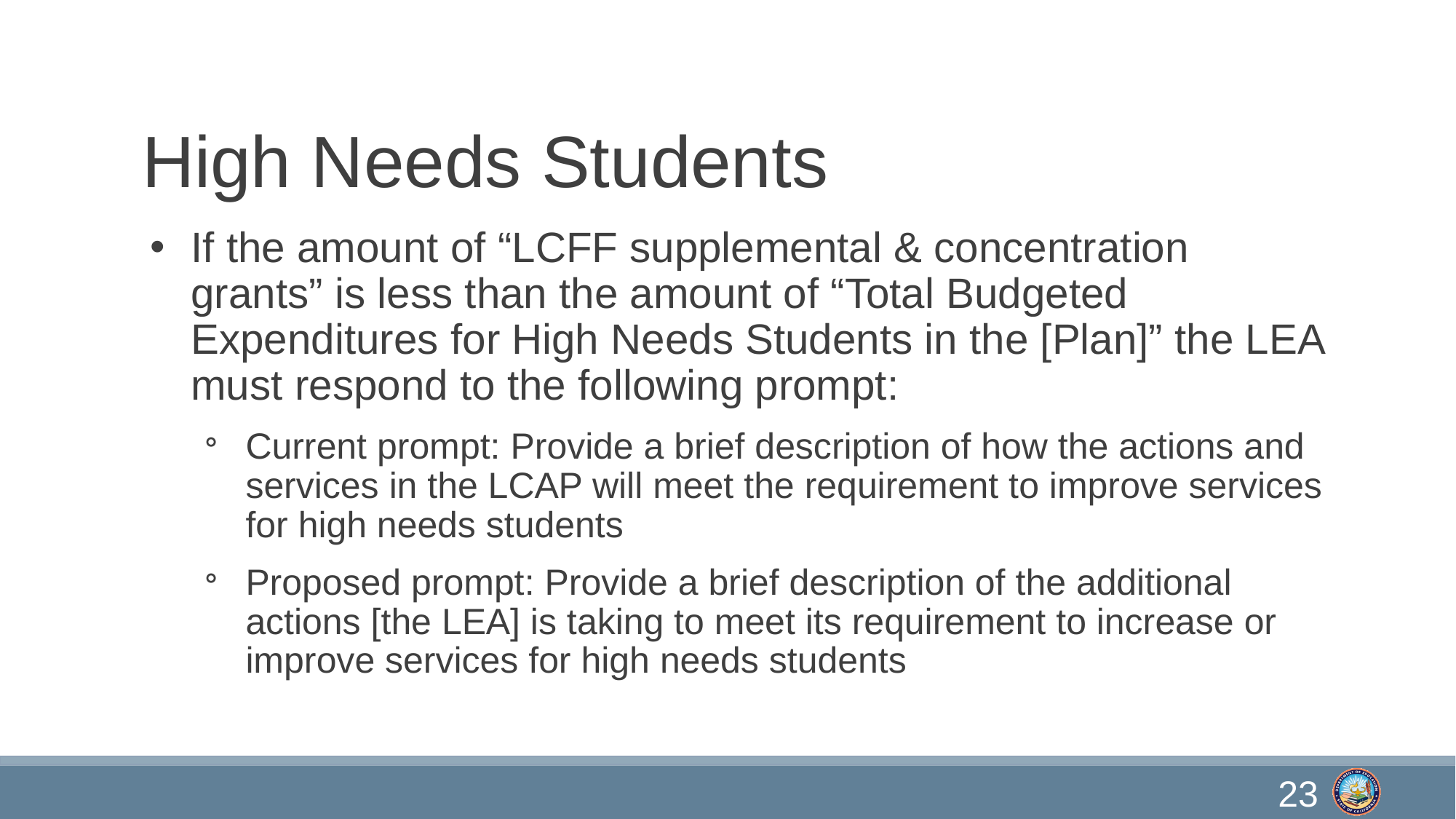

# High Needs Students
If the amount of “LCFF supplemental & concentration grants” is less than the amount of “Total Budgeted Expenditures for High Needs Students in the [Plan]” the LEA must respond to the following prompt:
Current prompt: Provide a brief description of how the actions and services in the LCAP will meet the requirement to improve services for high needs students
Proposed prompt: Provide a brief description of the additional actions [the LEA] is taking to meet its requirement to increase or improve services for high needs students
23